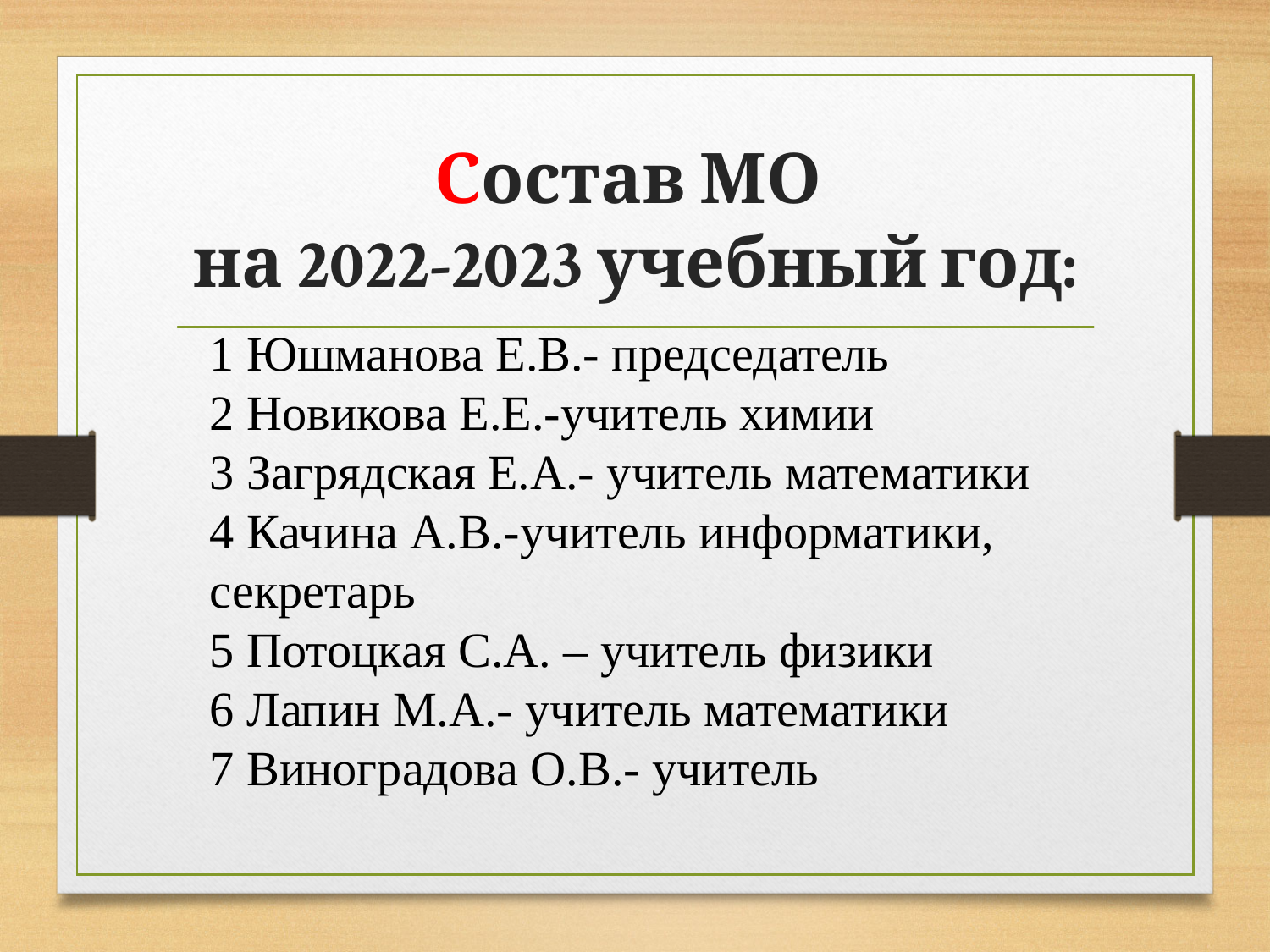

# Состав МО на 2022-2023 учебный год:
1 Юшманова Е.В.- председатель
2 Новикова Е.Е.-учитель химии
3 Загрядская Е.А.- учитель математики
4 Качина А.В.-учитель информатики, секретарь
5 Потоцкая С.А. – учитель физики
6 Лапин М.А.- учитель математики
7 Виноградова О.В.- учитель